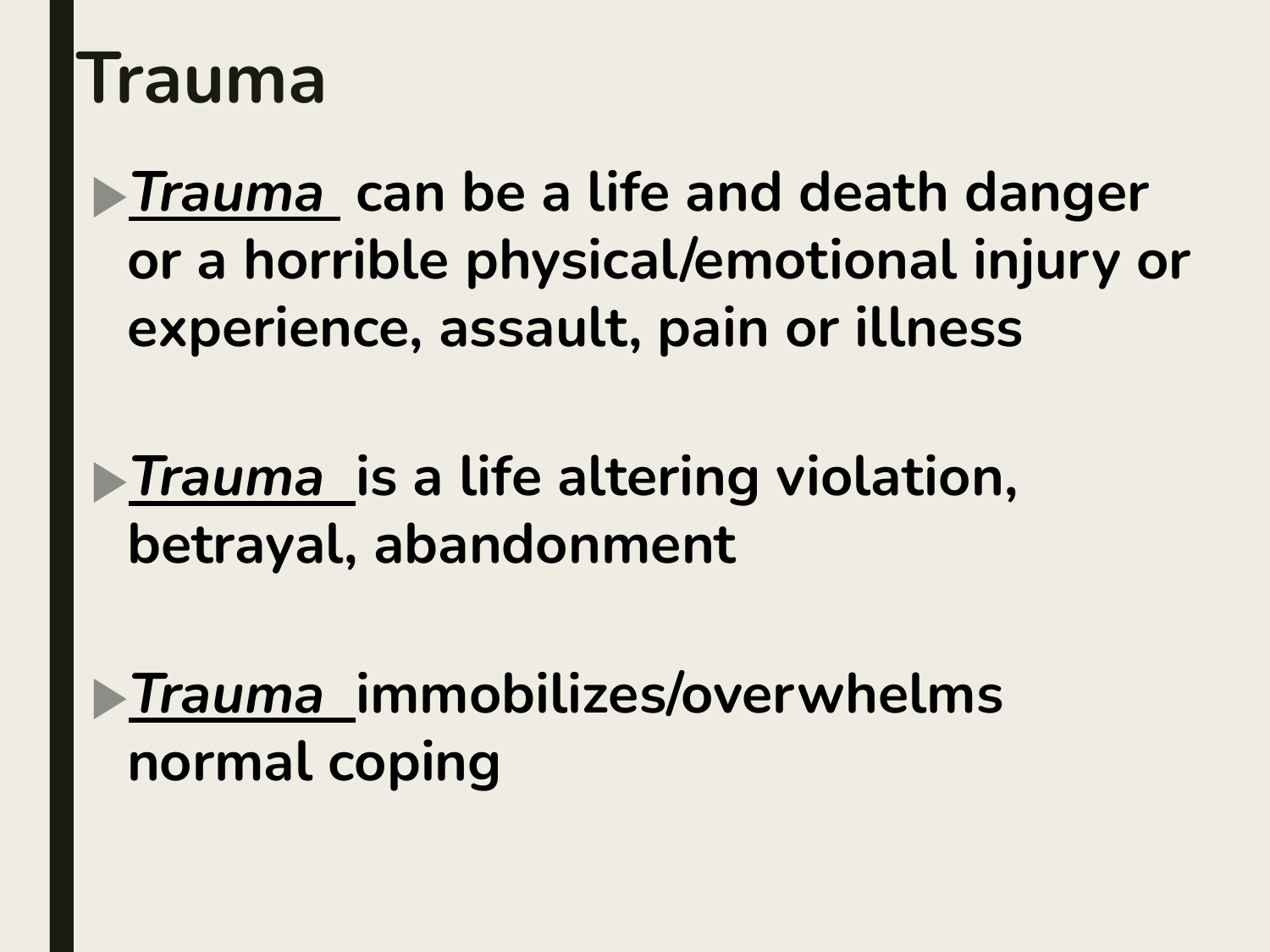

# Trauma
Trauma  can be a life and death danger or a horrible physical/emotional injury or experience, assault, pain or illness

Trauma  is a life altering violation, betrayal, abandonment

Trauma  immobilizes/overwhelms normal coping